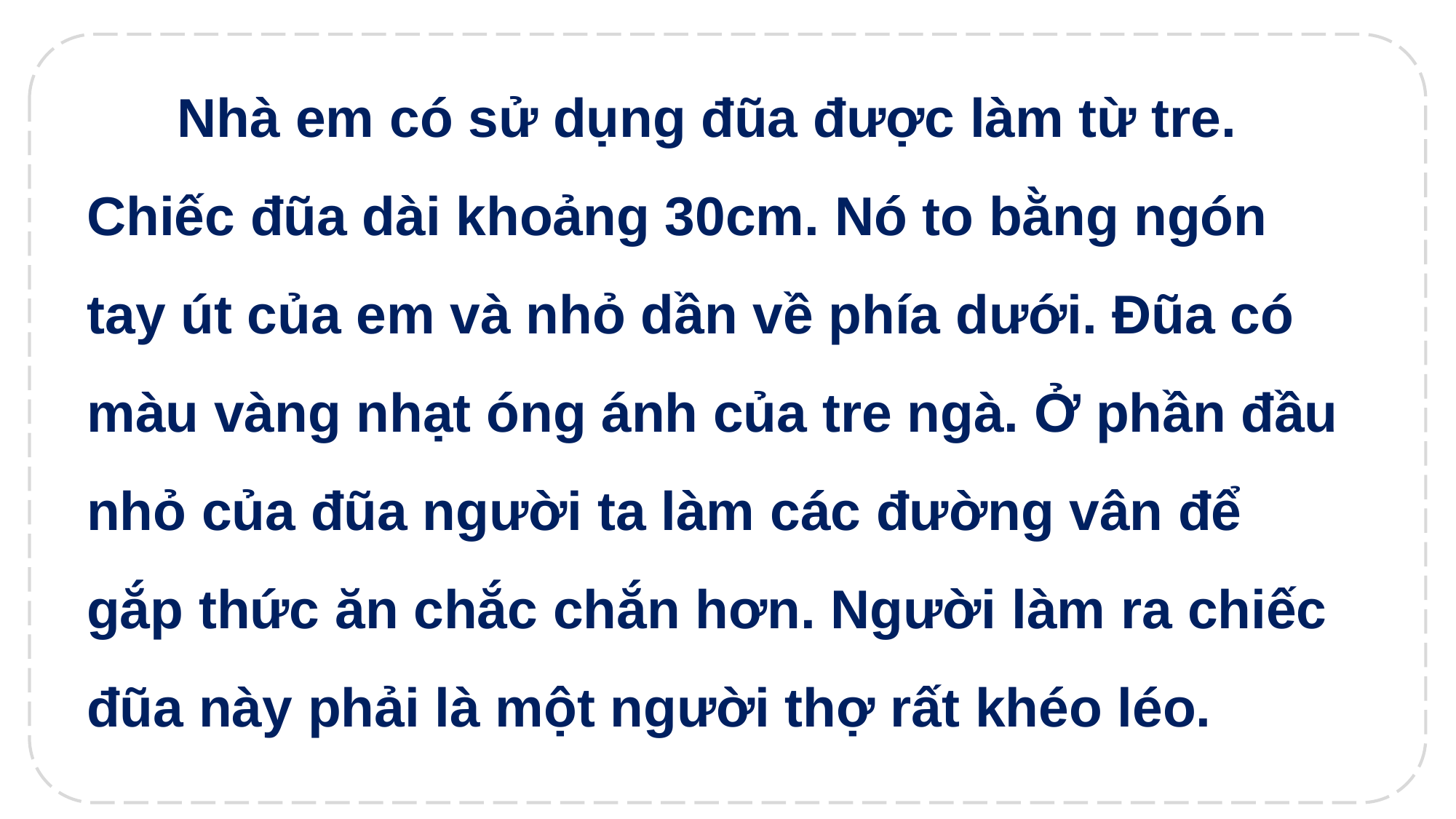

Nhà em có sử dụng đũa được làm từ tre. Chiếc đũa dài khoảng 30cm. Nó to bằng ngón tay út của em và nhỏ dần về phía dưới. Đũa có màu vàng nhạt óng ánh của tre ngà. Ở phần đầu nhỏ của đũa người ta làm các đường vân để gắp thức ăn chắc chắn hơn. Người làm ra chiếc đũa này phải là một người thợ rất khéo léo.